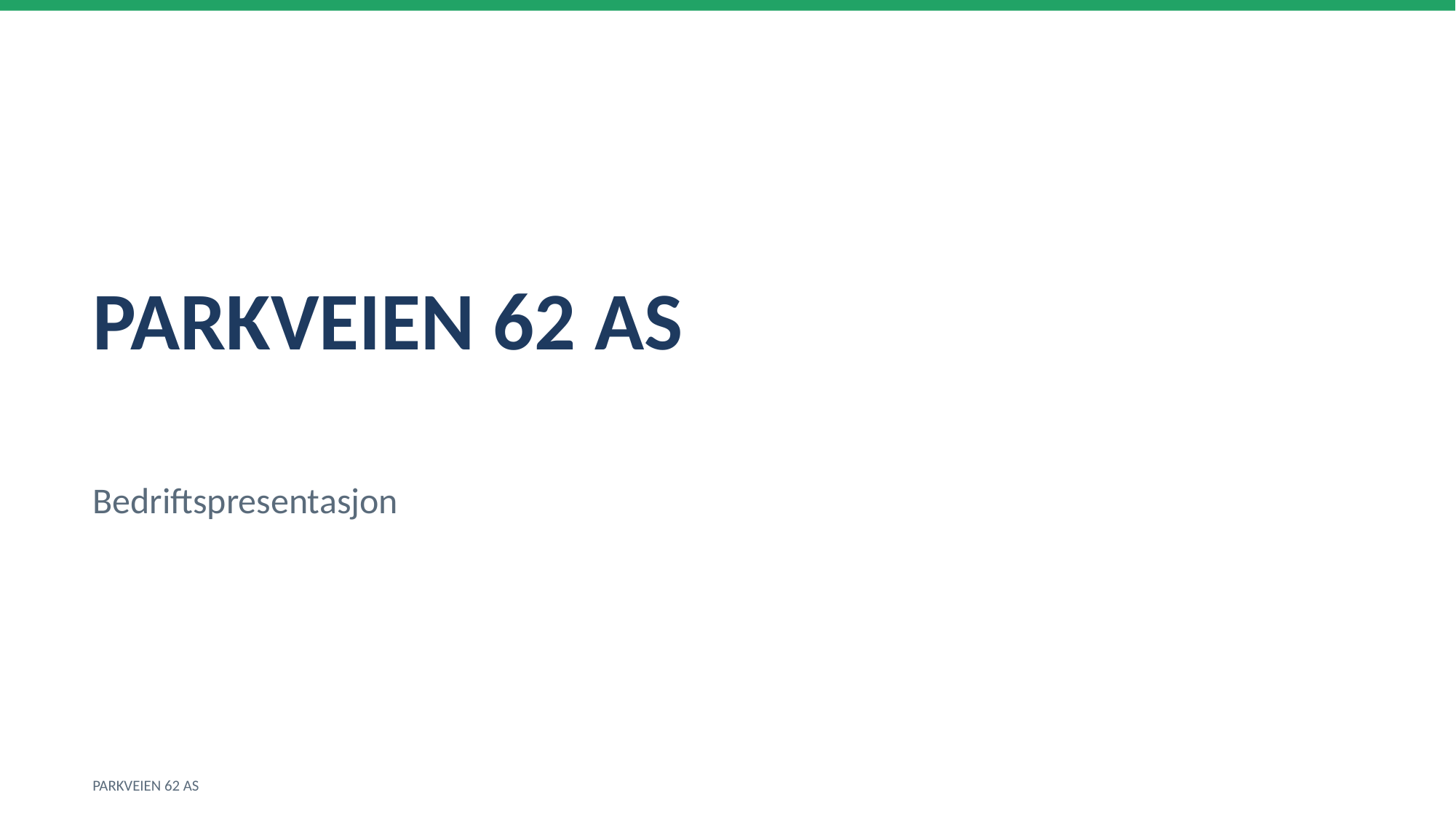

PARKVEIEN 62 AS
Bedriftspresentasjon
PARKVEIEN 62 AS